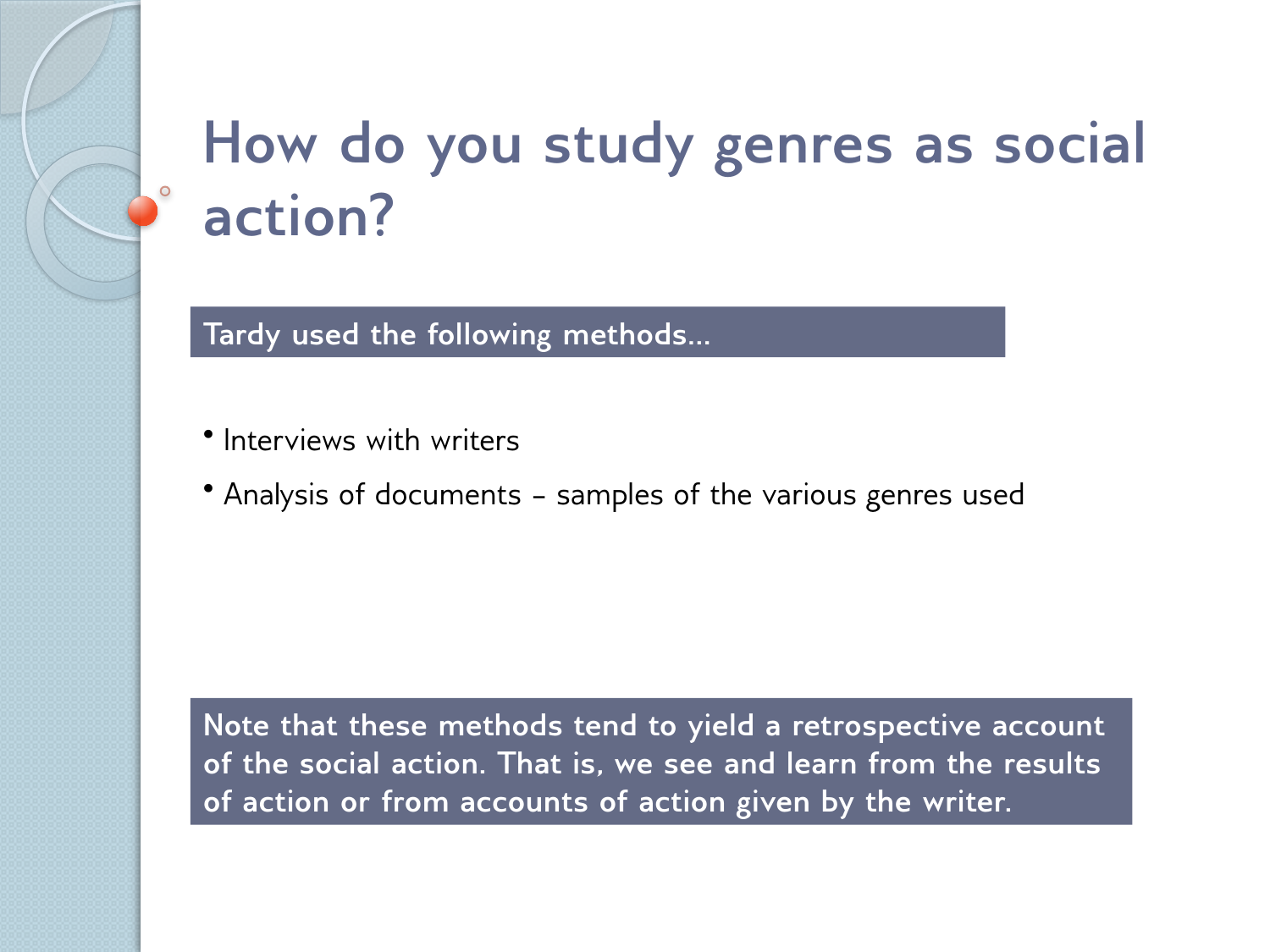

# How do you study genres as social action?
Tardy used the following methods…
 Interviews with writers
 Analysis of documents – samples of the various genres used
Note that these methods tend to yield a retrospective account of the social action. That is, we see and learn from the results of action or from accounts of action given by the writer.